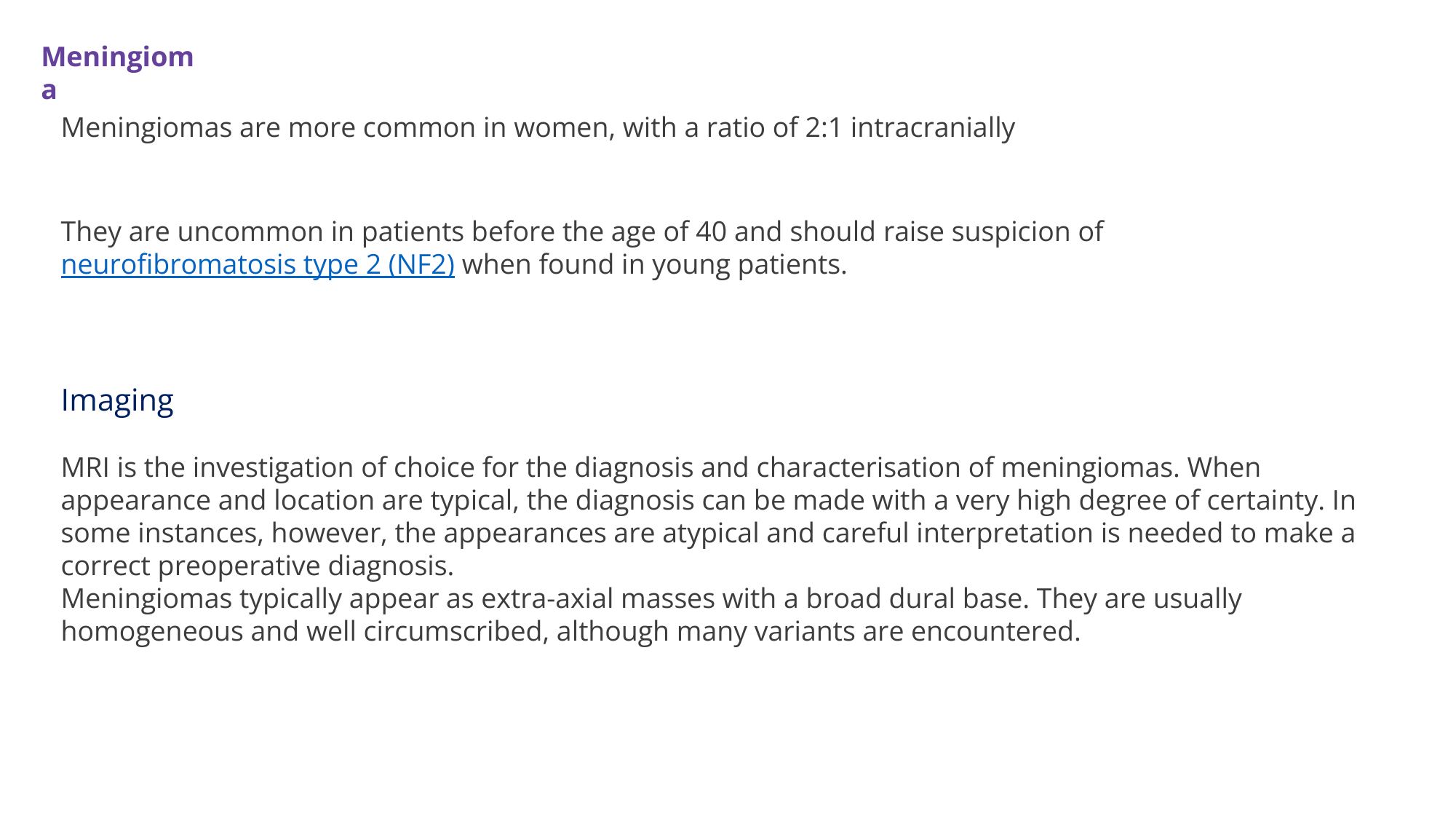

Meningioma
Meningiomas are more common in women, with a ratio of 2:1 intracranially
They are uncommon in patients before the age of 40 and should raise suspicion of neurofibromatosis type 2 (NF2) when found in young patients.
Imaging

MRI is the investigation of choice for the diagnosis and characterisation of meningiomas. When appearance and location are typical, the diagnosis can be made with a very high degree of certainty. In some instances, however, the appearances are atypical and careful interpretation is needed to make a correct preoperative diagnosis.
Meningiomas typically appear as extra-axial masses with a broad dural base. They are usually homogeneous and well circumscribed, although many variants are encountered.